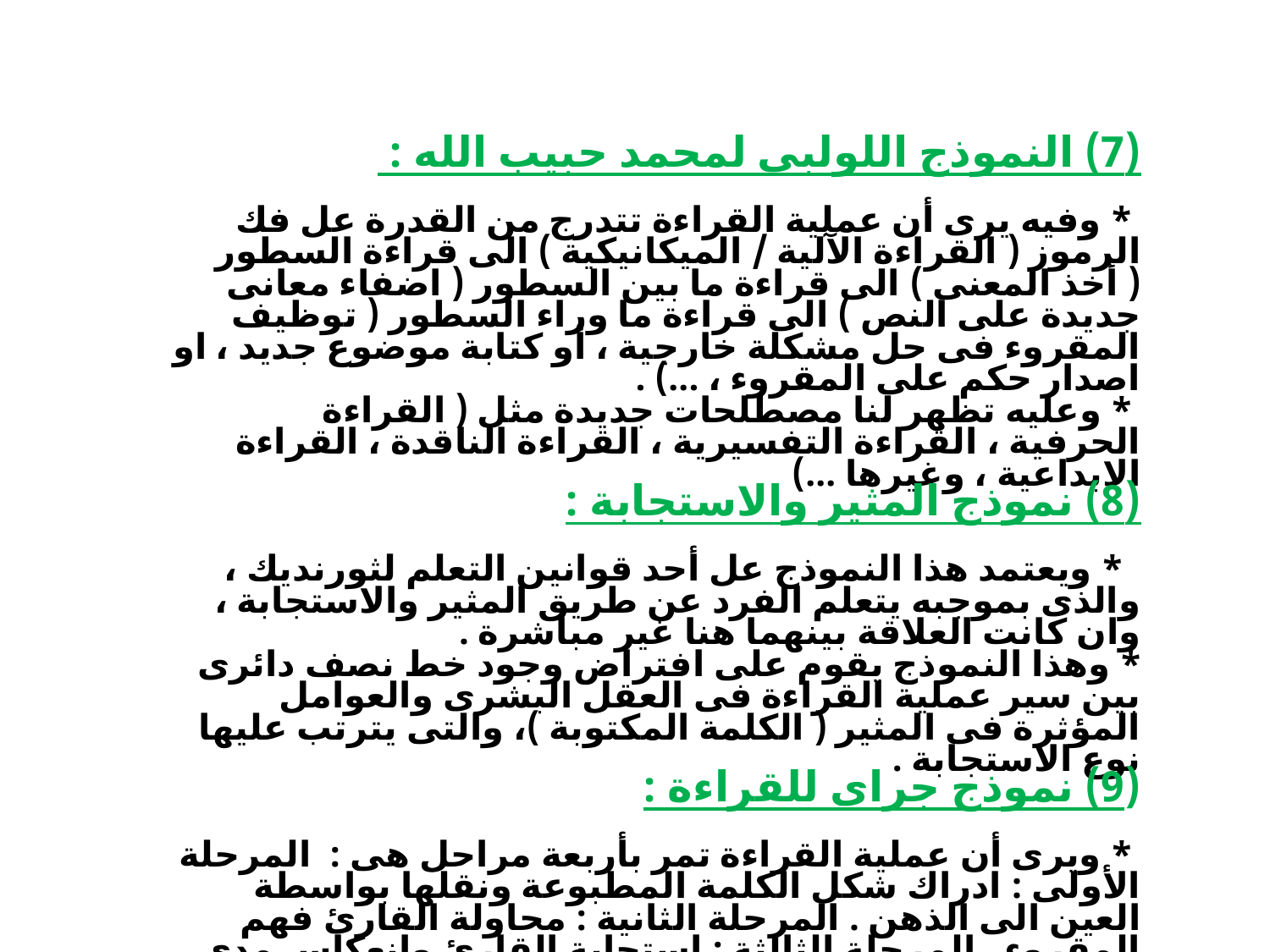

(7) النموذج اللولبى لمحمد حبيب الله :

 * وفيه يرى أن عملية القراءة تتدرج من القدرة عل فك الرموز ( القراءة الآلية / الميكانيكية ) الى قراءة السطور ( أخذ المعنى ) الى قراءة ما بين السطور ( اضفاء معانى جديدة على النص ) الى قراءة ما وراء السطور ( توظيف المقروء فى حل مشكلة خارجية ، أو كتابة موضوع جديد ، او اصدار حكم على المقروء ، ...) .
 * وعليه تظهر لنا مصطلحات جديدة مثل ( القراءة الحرفية ، القراءة التفسيرية ، القراءة الناقدة ، القراءة الابداعية ، وغيرها ...)
(8) نموذج المثير والاستجابة :

  * ويعتمد هذا النموذج عل أحد قوانين التعلم لثورنديك ، والذى بموجبه يتعلم الفرد عن طريق المثير والاستجابة ، وان كانت العلاقة بينهما هنا غير مباشرة .
* وهذا النموذج يقوم على افتراض وجود خط نصف دائرى بين سير عملية القراءة فى العقل البشرى والعوامل المؤثرة فى المثير ( الكلمة المكتوبة )، والتى يترتب عليها نوع الاستجابة .
(9) نموذج جراى للقراءة :

 * ويرى أن عملية القراءة تمر بأربعة مراحل هى :  المرحلة الأولى : ادراك شكل الكلمة المطبوعة ونقلها بواسطة العين الى الذهن . المرحلة الثانية : محاولة القارئ فهم المقروء . المرحلة الثالثة : استجابة القارئ وانعكاس مدى فهمه للمقروء وتقييمه . المرحلة الرابعة : استيعاب المعانى والمفاهيم والمصطلحات وتخزينها فى الذهن ، فتكون جزءا من معارفه وخبراته .